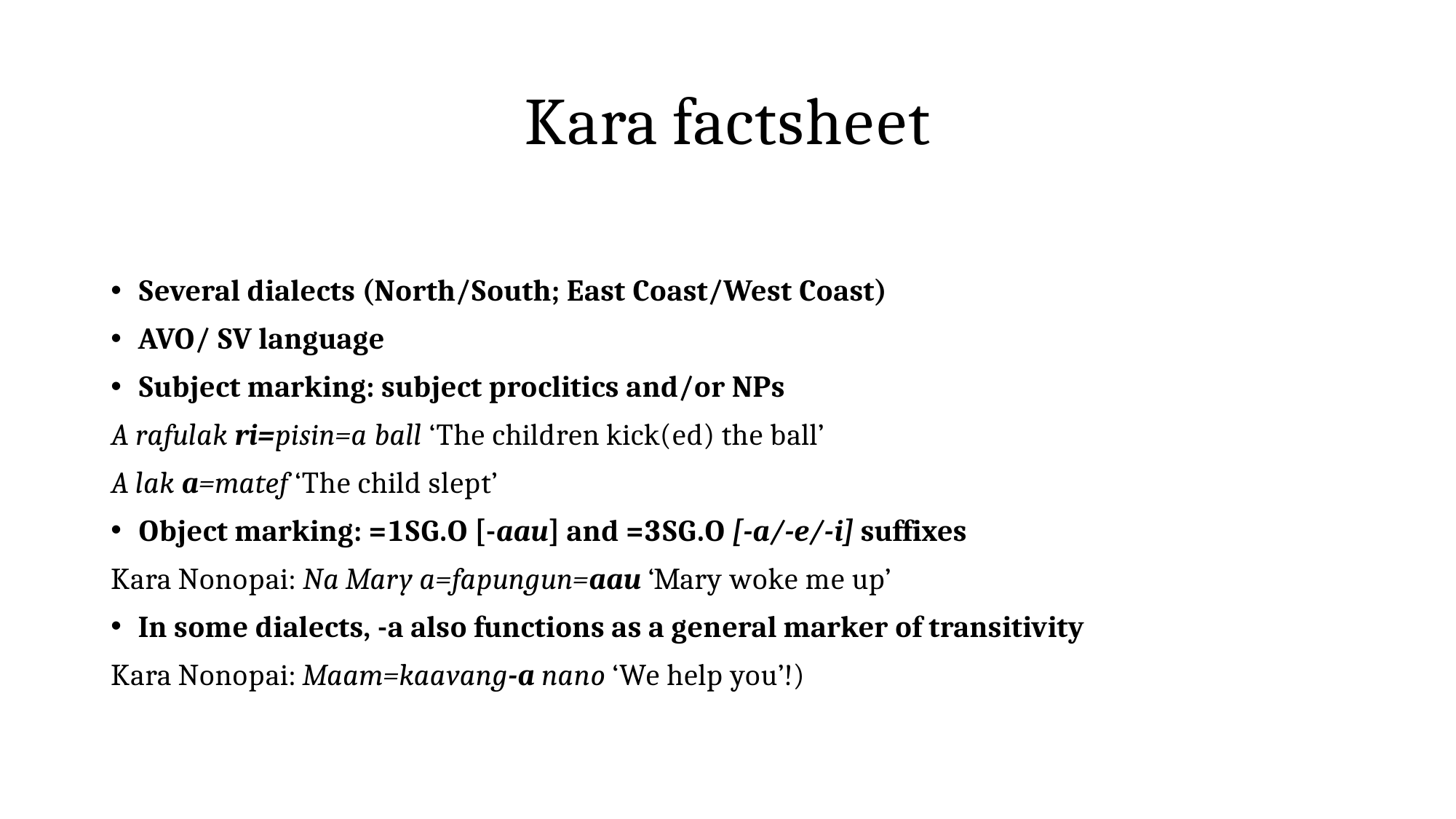

# Kara factsheet

Several dialects (North/South; East Coast/West Coast)
AVO/ SV language
Subject marking: subject proclitics and/or NPs
A rafulak ri=pisin=a ball ‘The children kick(ed) the ball’
A lak a=matef ‘The child slept’
Object marking: =1SG.O [-aau] and =3SG.O [-a/-e/-i] suffixes
Kara Nonopai: Na Mary a=fapungun=aau ‘Mary woke me up’
In some dialects, -a also functions as a general marker of transitivity
Kara Nonopai: Maam=kaavang-a nano ‘We help you’!)